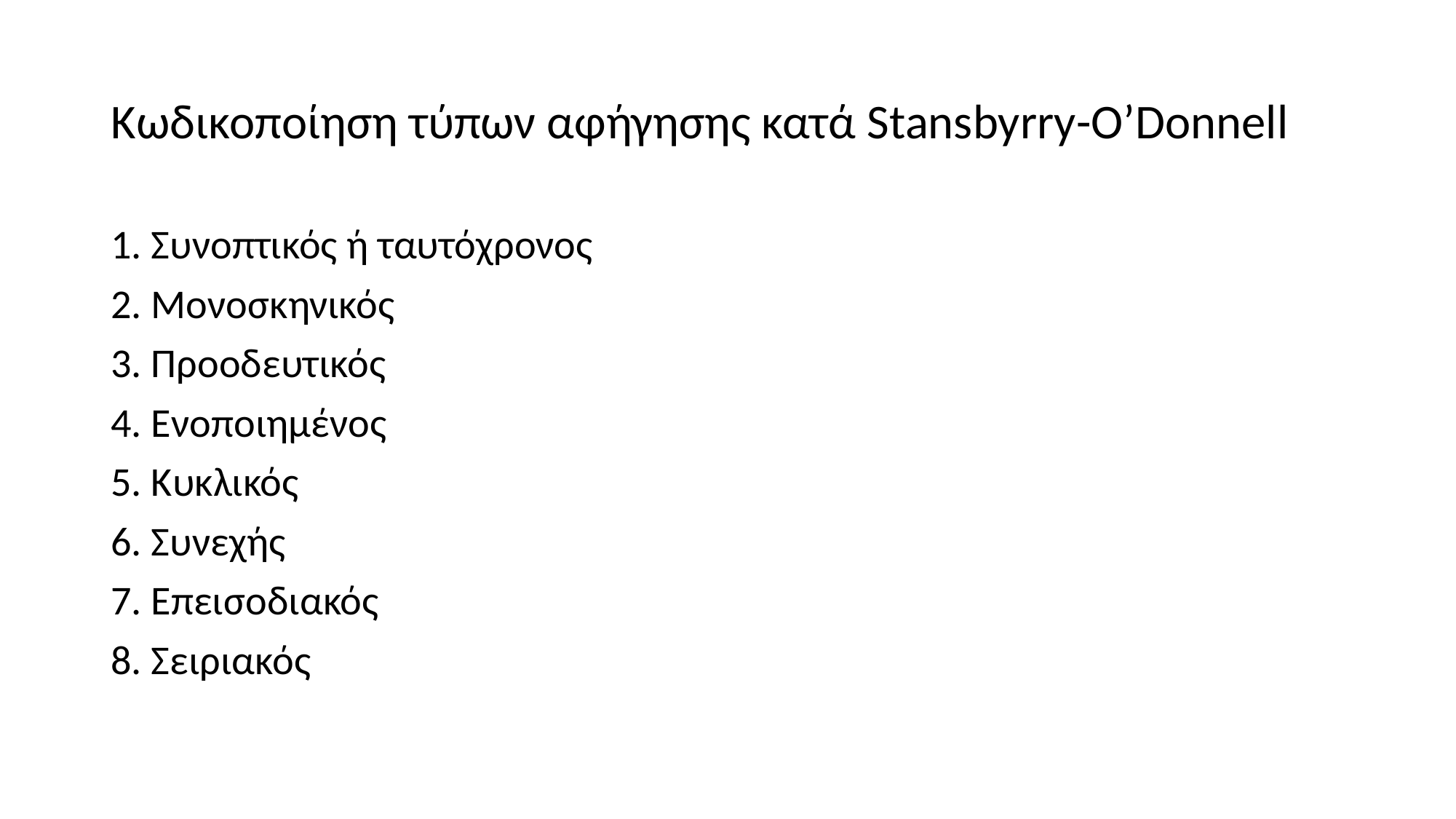

# Κωδικοποίηση τύπων αφήγησης κατά Stansbyrry-O’Donnell
1. Συνοπτικός ή ταυτόχρονος
2. Μονοσκηνικός
3. Προοδευτικός
4. Ενοποιημένος
5. Κυκλικός
6. Συνεχής
7. Επεισοδιακός
8. Σειριακός